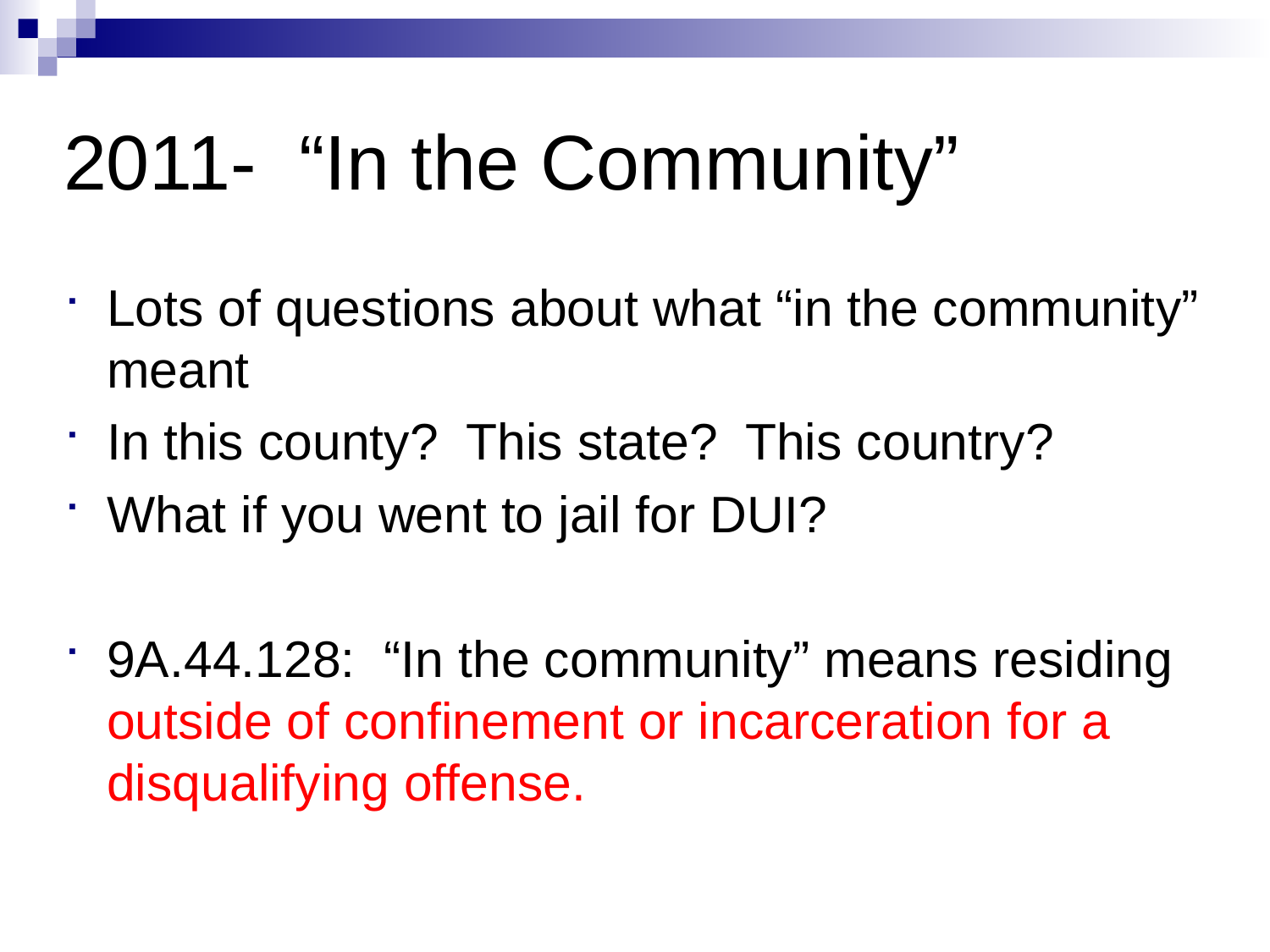

# 2011-  “In the Community”
Lots of questions about what “in the community” meant
In this county?  This state?  This country?
What if you went to jail for DUI?

9A.44.128:  “In the community” means residing outside of confinement or incarceration for a disqualifying offense.